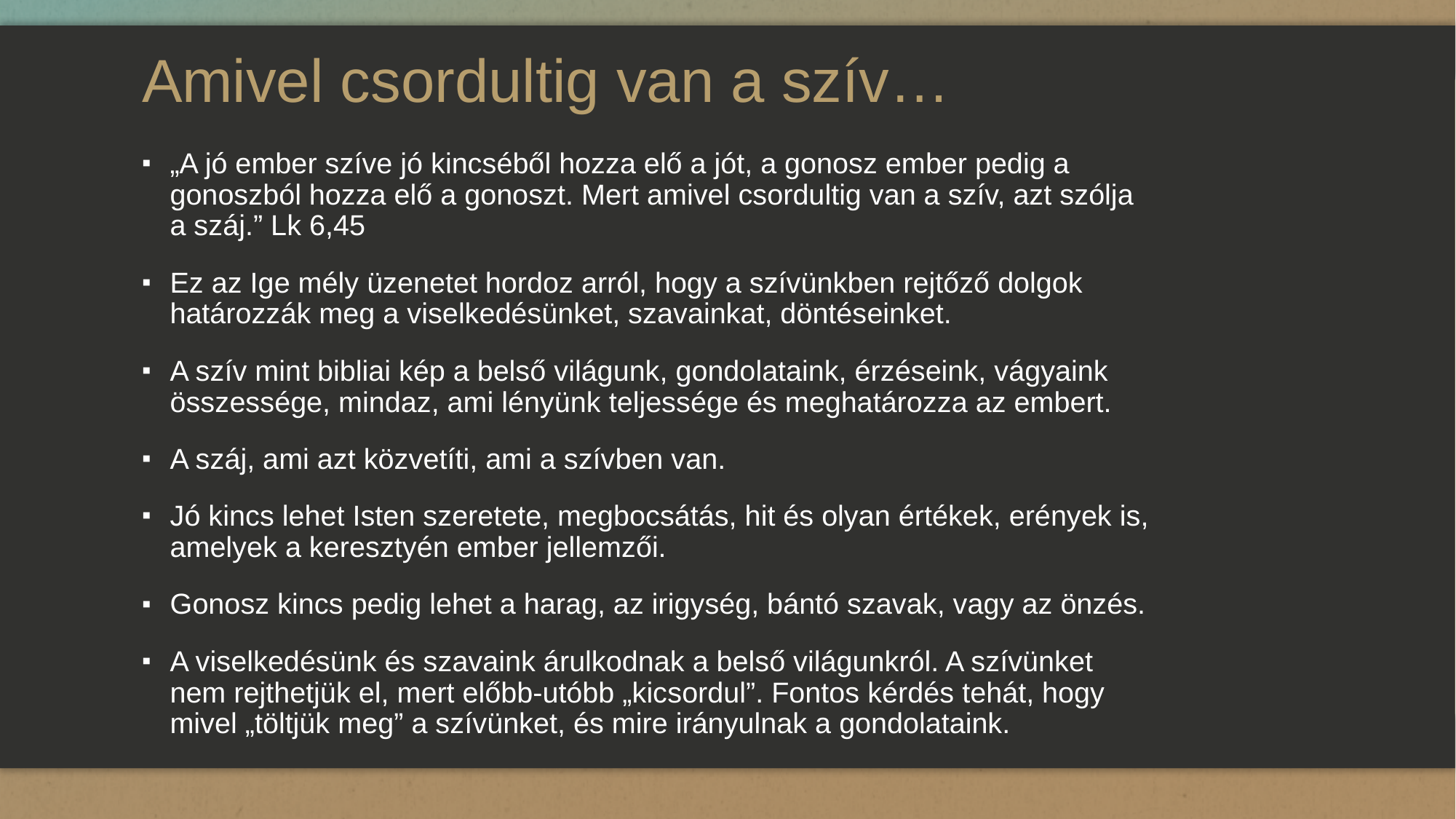

# Amivel csordultig van a szív…
„A jó ember szíve jó kincséből hozza elő a jót, a gonosz ember pedig a gonoszból hozza elő a gonoszt. Mert amivel csordultig van a szív, azt szólja a száj.” Lk 6,45
Ez az Ige mély üzenetet hordoz arról, hogy a szívünkben rejtőző dolgok határozzák meg a viselkedésünket, szavainkat, döntéseinket.
A szív mint bibliai kép a belső világunk, gondolataink, érzéseink, vágyaink összessége, mindaz, ami lényünk teljessége és meghatározza az embert.
A száj, ami azt közvetíti, ami a szívben van.
Jó kincs lehet Isten szeretete, megbocsátás, hit és olyan értékek, erények is, amelyek a keresztyén ember jellemzői.
Gonosz kincs pedig lehet a harag, az irigység, bántó szavak, vagy az önzés.
A viselkedésünk és szavaink árulkodnak a belső világunkról. A szívünket nem rejthetjük el, mert előbb-utóbb „kicsordul”. Fontos kérdés tehát, hogy mivel „töltjük meg” a szívünket, és mire irányulnak a gondolataink.